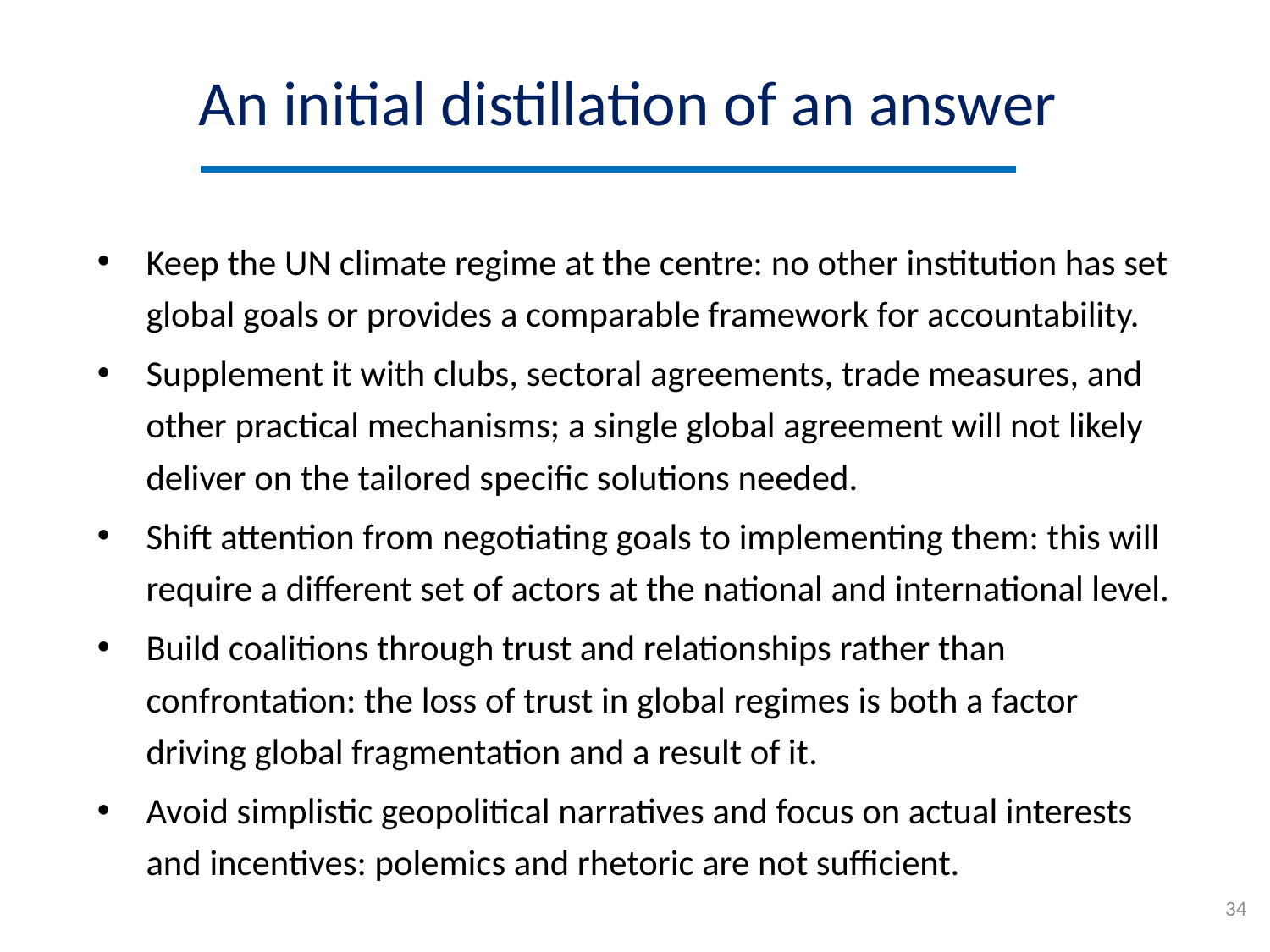

# An initial distillation of an answer

Keep the UN climate regime at the centre: no other institution has set global goals or provides a comparable framework for accountability.
Supplement it with clubs, sectoral agreements, trade measures, and other practical mechanisms; a single global agreement will not likely deliver on the tailored specific solutions needed.
Shift attention from negotiating goals to implementing them: this will require a different set of actors at the national and international level.
Build coalitions through trust and relationships rather than confrontation: the loss of trust in global regimes is both a factor driving global fragmentation and a result of it.
Avoid simplistic geopolitical narratives and focus on actual interests and incentives: polemics and rhetoric are not sufficient.

34